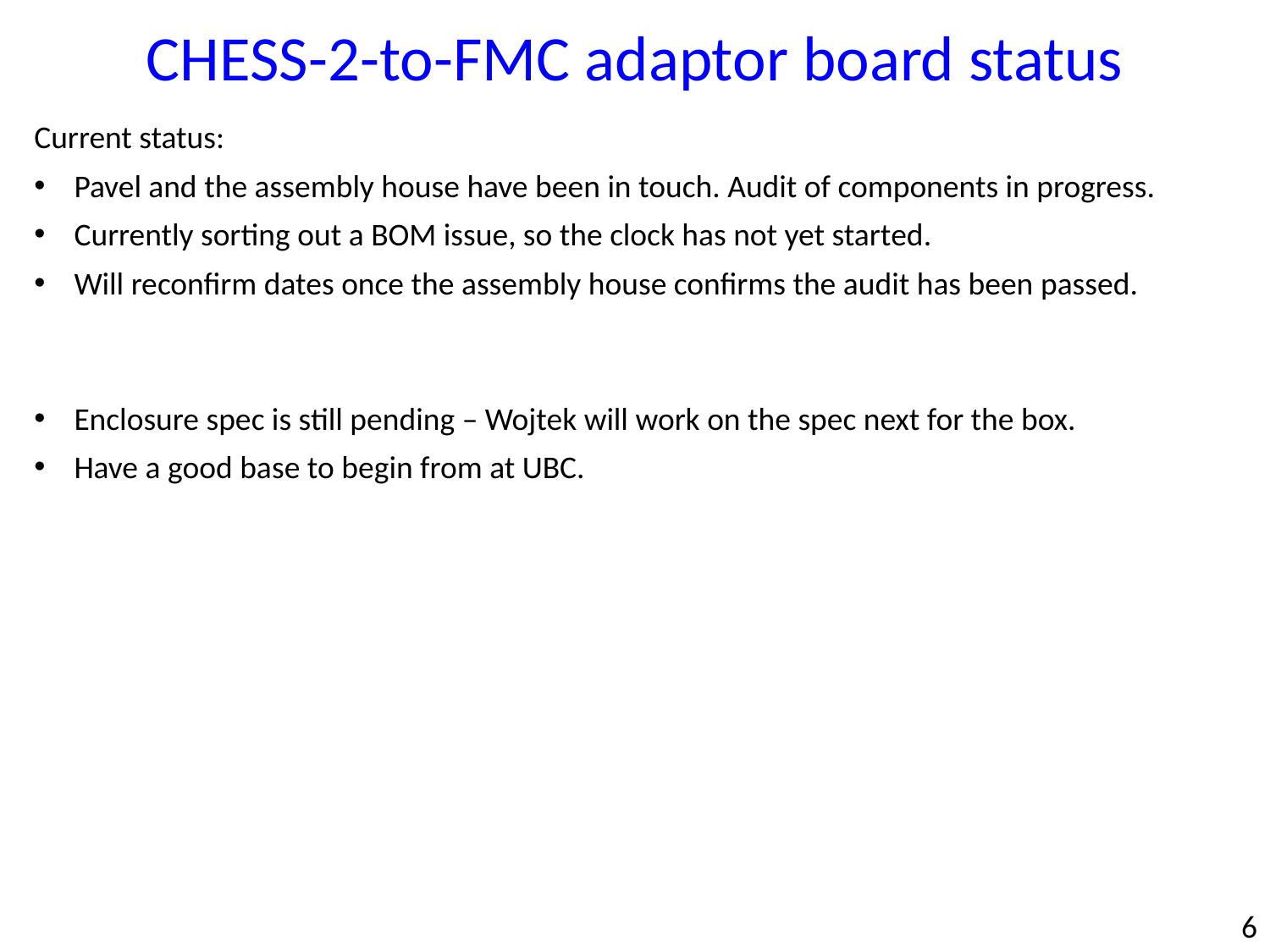

CHESS-2-to-FMC adaptor board status
Current status:
Pavel and the assembly house have been in touch. Audit of components in progress.
Currently sorting out a BOM issue, so the clock has not yet started.
Will reconfirm dates once the assembly house confirms the audit has been passed.

Enclosure spec is still pending – Wojtek will work on the spec next for the box.
Have a good base to begin from at UBC.
6